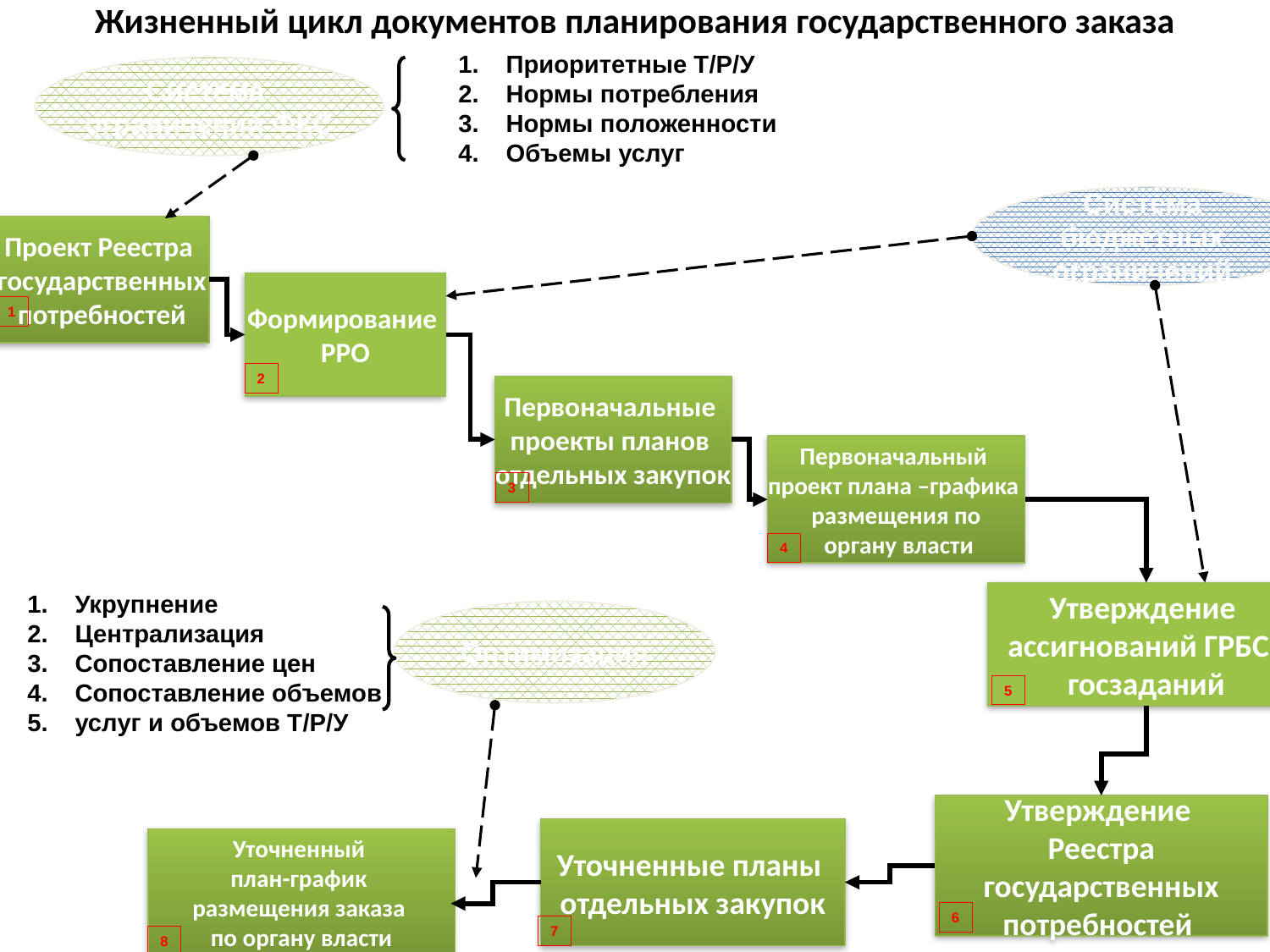

# Жизненный цикл документов планирования государственного заказа
Система
ограничений ФКС

Приоритетные Т/Р/У
Нормы потребления
Нормы положенности
Объемы услуг

Система
бюджетных
ограничений
Проект Реестра
государственных
потребностей

Формирование
РРО

1
2
Первоначальные
проекты планов
отдельных закупок
Первоначальный
проект плана –графика
размещения по
 органу власти
3
4
Утверждение
ассигнований ГРБС,
госзаданий
Укрупнение
Централизация
Сопоставление цен
Сопоставление объемов
услуг и объемов Т/Р/У
Оптимизация

5

Утверждение
Реестра
 государственных
потребностей
Уточненные планы
отдельных закупок
Уточненный
план-график
размещения заказа
по органу власти
6
7
8